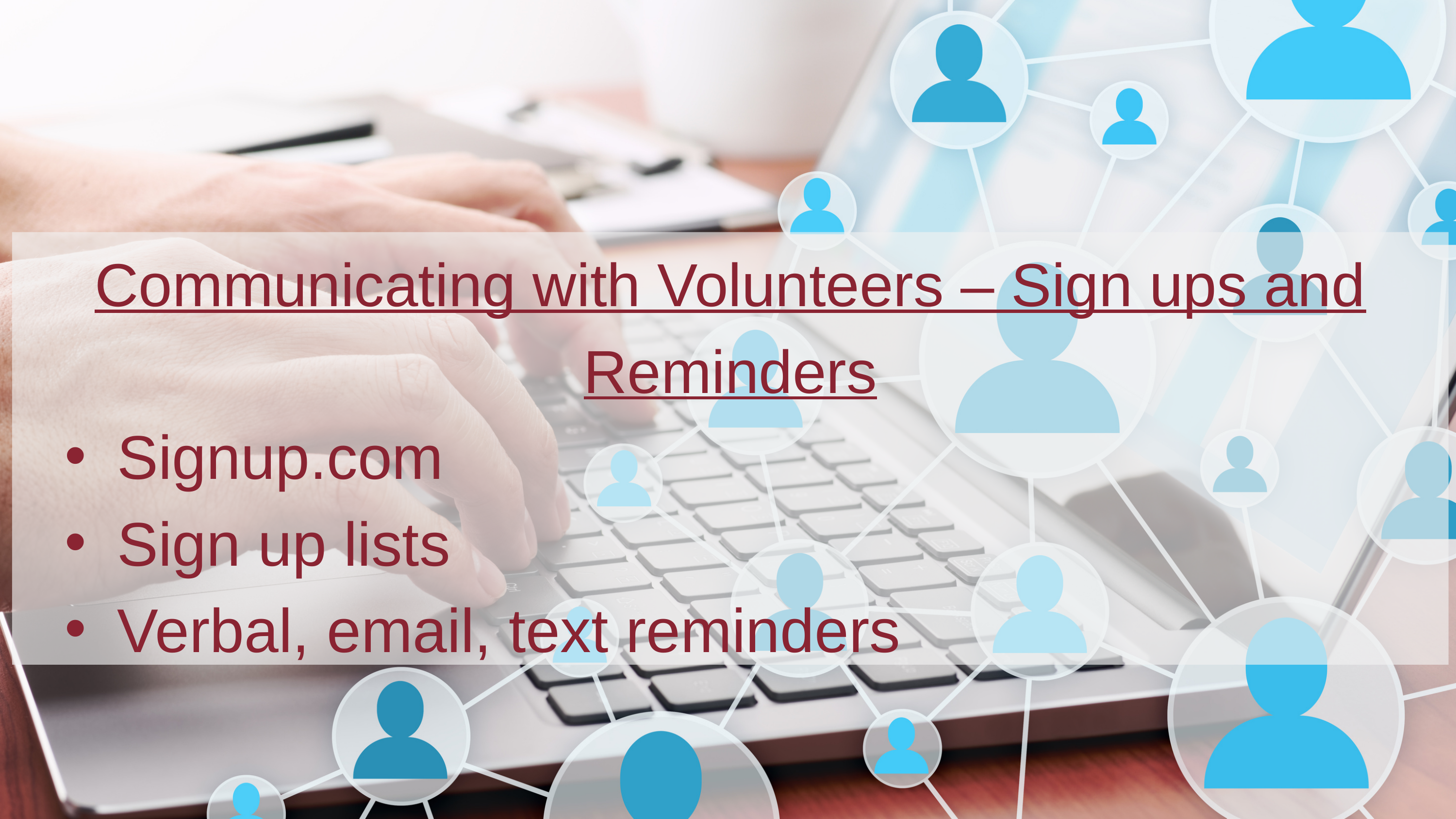

Communicating with Volunteers – Sign ups and Reminders
Signup.com
Sign up lists
Verbal, email, text reminders